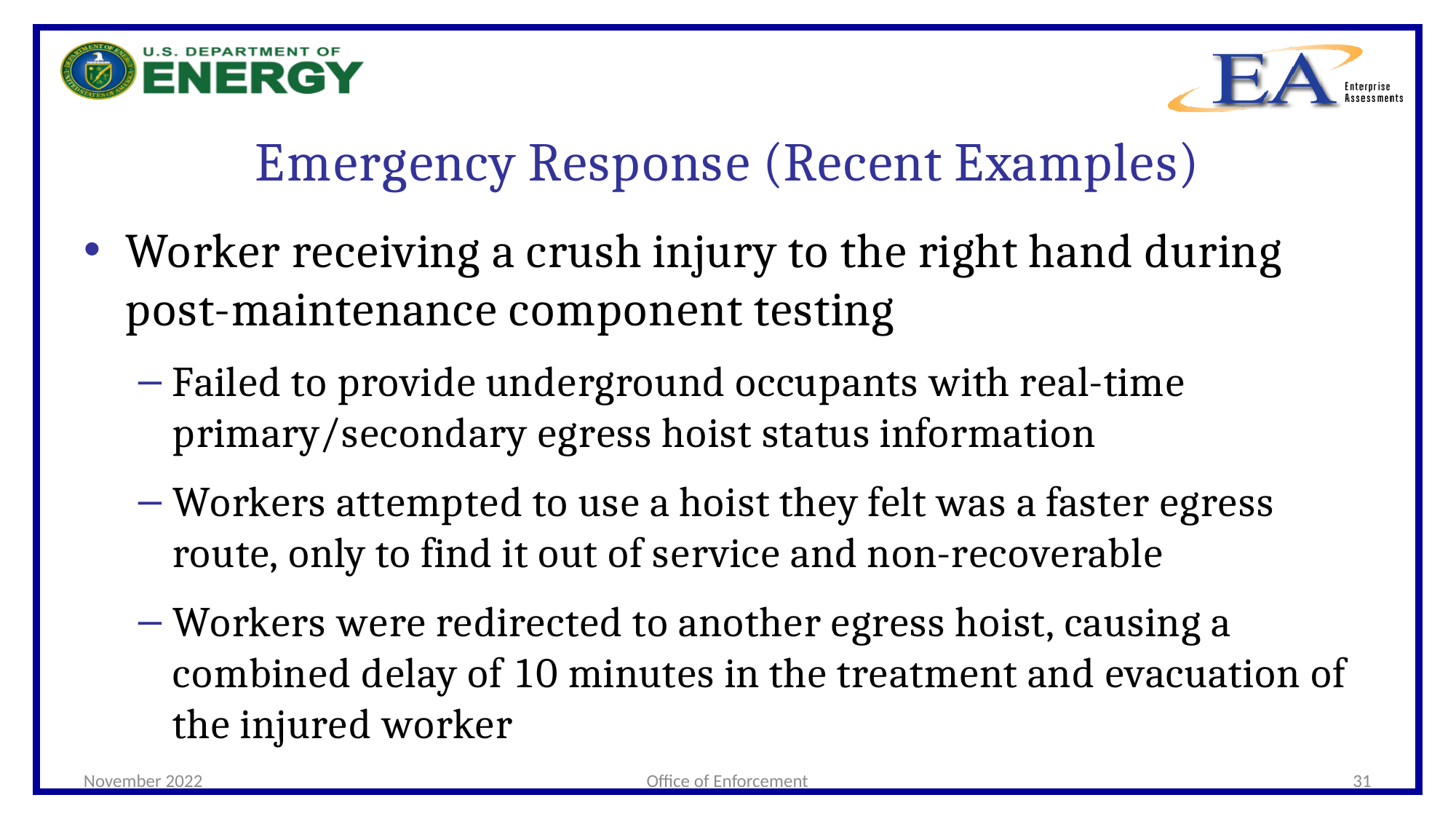

# Emergency Response (Recent Examples)
Worker receiving a crush injury to the right hand during post-maintenance component testing
Failed to provide underground occupants with real-time primary/secondary egress hoist status information
Workers attempted to use a hoist they felt was a faster egress route, only to find it out of service and non-recoverable
Workers were redirected to another egress hoist, causing a combined delay of 10 minutes in the treatment and evacuation of the injured worker
November 2022
Office of Enforcement
31